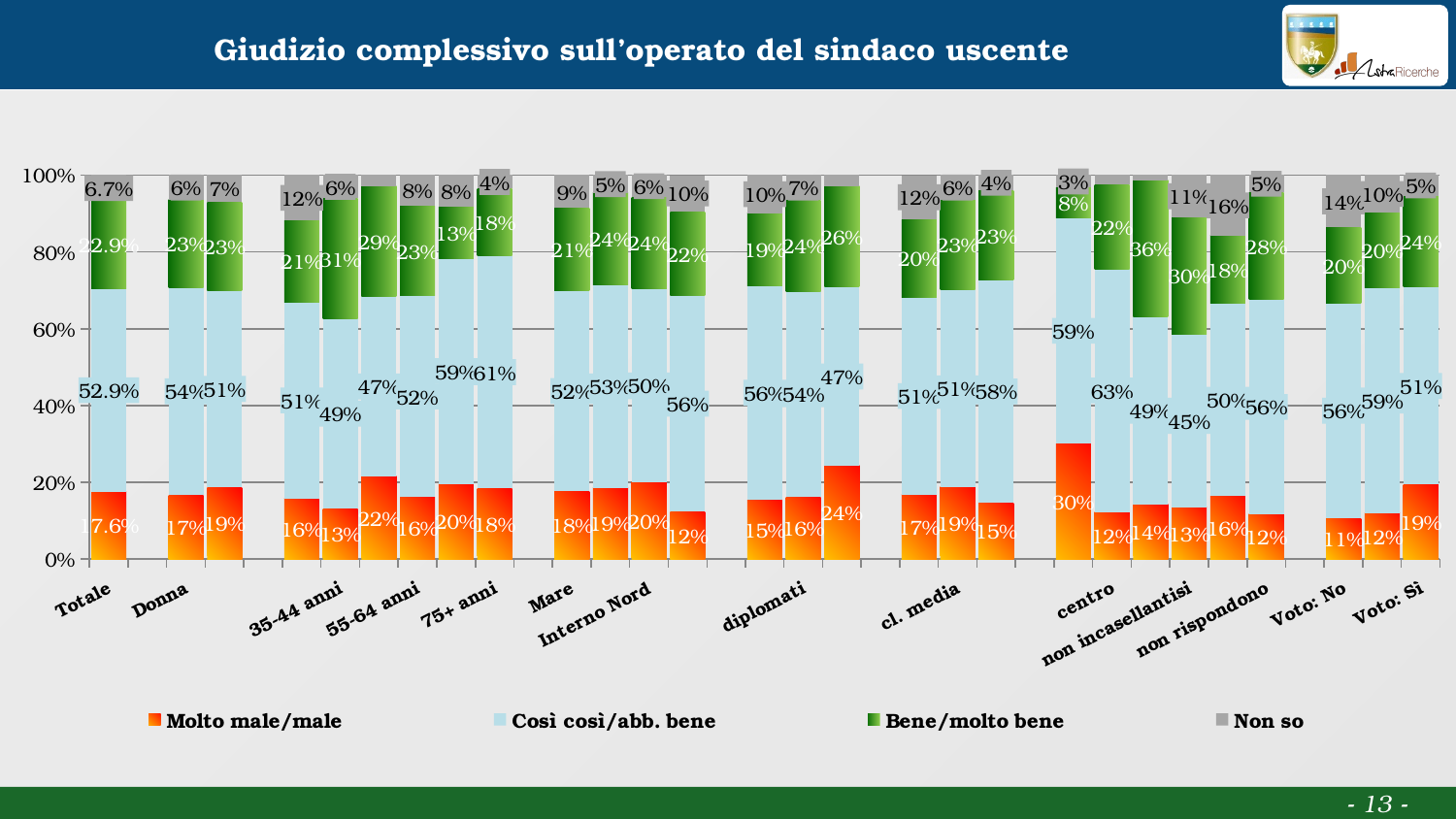

# Giudizio complessivo sull’operato del sindaco uscente

### Chart

| Category | Molto male/male | Così così/abb. bene | Bene/molto bene | Non so |
|---|---|---|---|---|
| Totale | 0.1757 | 0.5286 | 0.2286 | 0.06709999999999999 |
|  | None | None | None | None |
| Donna | 0.16620000000000001 | 0.5416 | 0.2279 | 0.0643 |
| Uomo | 0.1865 | 0.5138 | 0.22940000000000002 | 0.0703 |
|  | None | None | None | None |
| 18-34 anni | 0.1575 | 0.5118 | 0.2126 | 0.11810000000000001 |
| 35-44 anni | 0.1313 | 0.4949 | 0.3131 | 0.060599999999999994 |
| 45-54 anni | 0.2158 | 0.46759999999999996 | 0.2878 | 0.0288 |
| 55-64 anni | 0.1613 | 0.5242 | 0.2339 | 0.0806 |
| 65-74 anni | 0.1959 | 0.5876 | 0.134 | 0.0825 |
| 75+ anni | 0.18420000000000003 | 0.6053000000000001 | 0.1754 | 0.0351 |
|  | None | None | None | None |
| Mare | 0.17620000000000002 | 0.5238 | 0.2143 | 0.0857 |
| Centro | 0.1857 | 0.5286 | 0.23929999999999998 | 0.0464 |
| Interno Nord | 0.2 | 0.5047999999999999 | 0.23809999999999998 | 0.0571 |
| Interno Sud | 0.12380000000000001 | 0.5619 | 0.21899999999999997 | 0.09519999999999999 |
|  | None | None | None | None |
| elem./medie | 0.1535 | 0.5594 | 0.1881 | 0.099 |
| diplomati | 0.161 | 0.5367000000000001 | 0.2373 | 0.065 |
| laureati | 0.24309999999999998 | 0.4653 | 0.2639 | 0.0278 |
|  | None | None | None | None |
| cl. inferiore | 0.1681 | 0.5133 | 0.20350000000000001 | 0.115 |
| cl. media | 0.18760000000000002 | 0.5149 | 0.2334 | 0.0641 |
| cl. superiore | 0.1467 | 0.58 | 0.23329999999999998 | 0.04 |
|  | None | None | None | None |
| sinistra | 0.3007 | 0.5882000000000001 | 0.0784 | 0.0327 |
| centro | 0.122 | 0.6341 | 0.2195 | 0.024399999999999998 |
| destra | 0.1429 | 0.48700000000000004 | 0.35710000000000003 | 0.013000000000000001 |
| non incasellantisi | 0.1341 | 0.4512 | 0.3049 | 0.10980000000000001 |
| apolitici | 0.1635 | 0.5031 | 0.1761 | 0.1572 |
| non rispondono | 0.11710000000000001 | 0.5586 | 0.2793 | 0.045 |
|  | None | None | None | None |
| Voto: No | 0.1061 | 0.5606 | 0.19699999999999998 | 0.1364 |
| Voto: Forse | 0.11960000000000001 | 0.5870000000000001 | 0.1957 | 0.0978 |
| Voto: Sì | 0.1937 | 0.5147999999999999 | 0.23800000000000002 | 0.0535 |